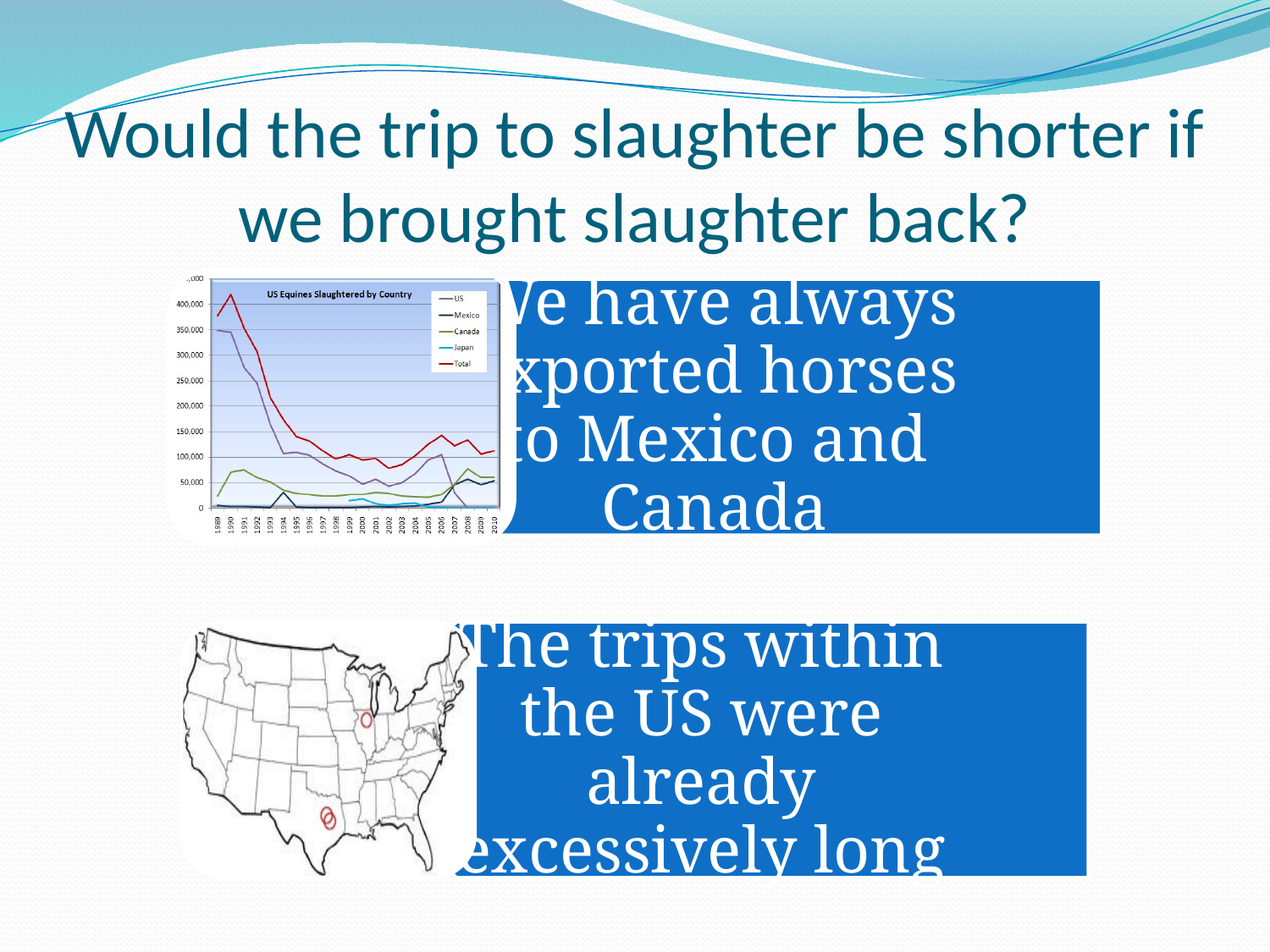

# Would the trip to slaughter be shorter if we brought slaughter back?
We have always exported horses to Mexico and Canada
The trips within the US were already excessively long